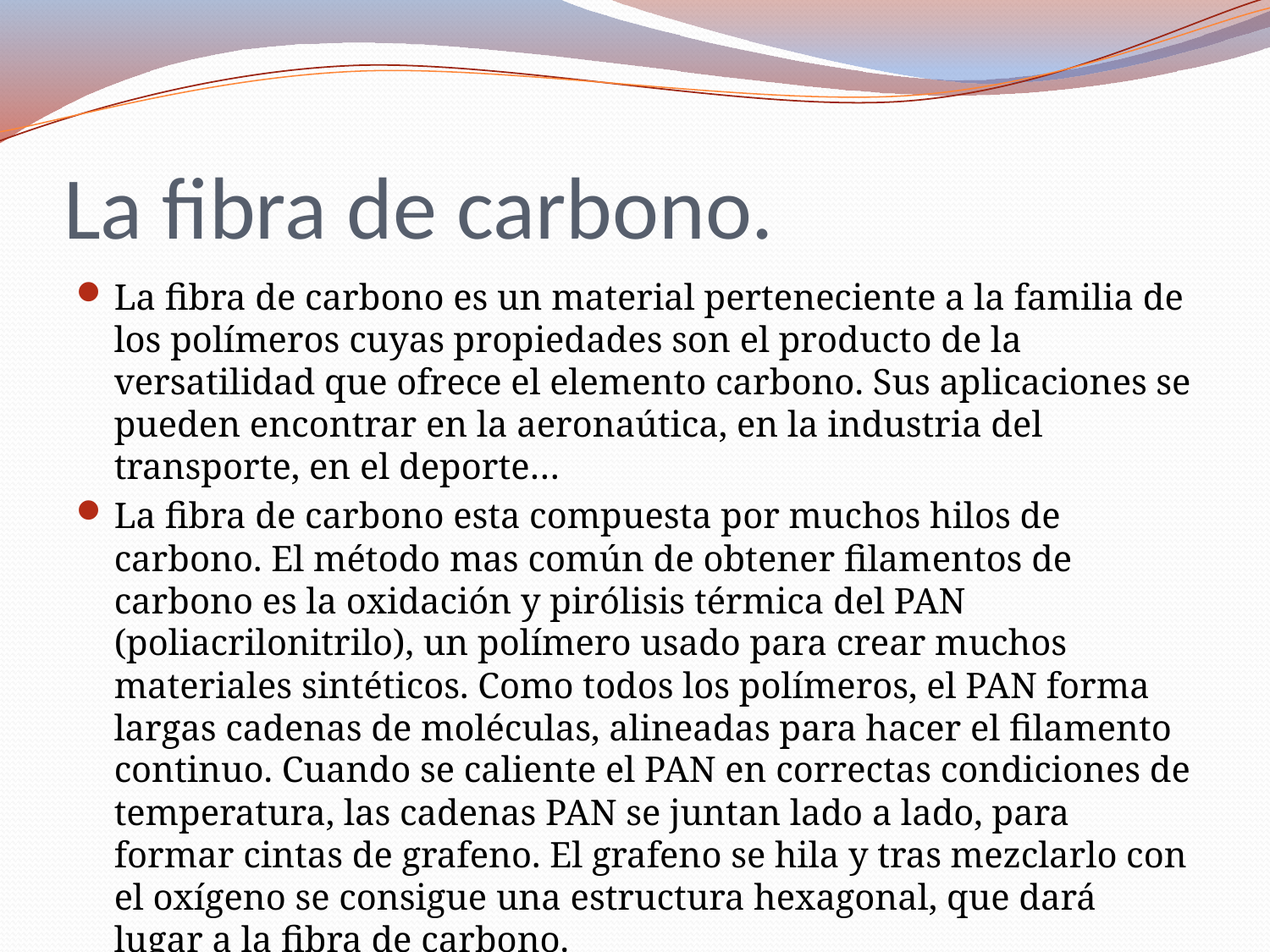

# La fibra de carbono.
La fibra de carbono es un material perteneciente a la familia de los polímeros cuyas propiedades son el producto de la versatilidad que ofrece el elemento carbono. Sus aplicaciones se pueden encontrar en la aeronaútica, en la industria del transporte, en el deporte…
La fibra de carbono esta compuesta por muchos hilos de carbono. El método mas común de obtener filamentos de carbono es la oxidación y pirólisis térmica del PAN (poliacrilonitrilo), un polímero usado para crear muchos materiales sintéticos. Como todos los polímeros, el PAN forma largas cadenas de moléculas, alineadas para hacer el filamento continuo. Cuando se caliente el PAN en correctas condiciones de temperatura, las cadenas PAN se juntan lado a lado, para formar cintas de grafeno. El grafeno se hila y tras mezclarlo con el oxígeno se consigue una estructura hexagonal, que dará lugar a la fibra de carbono.